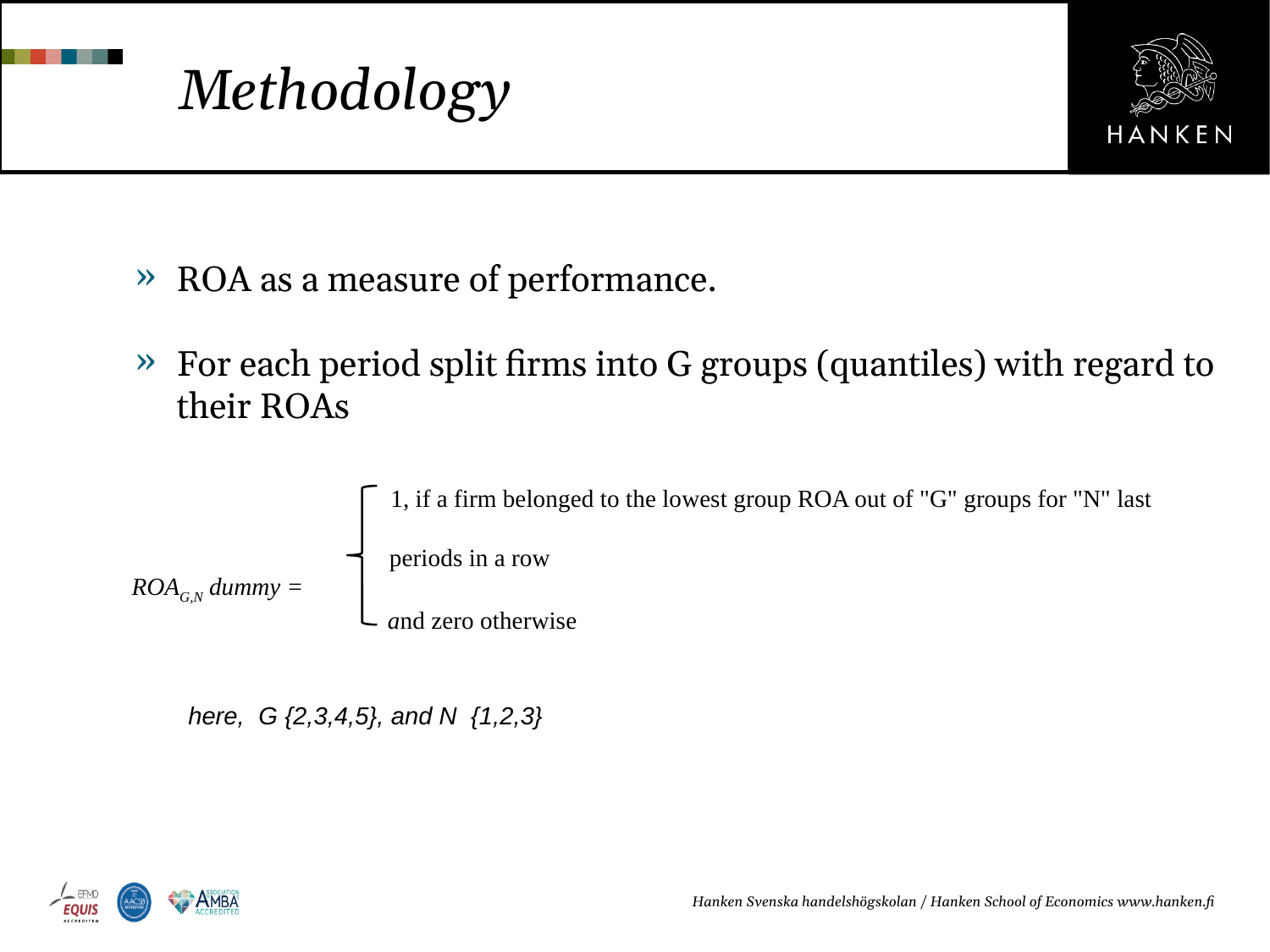

# Methodology
ROA as a measure of performance.

For each period split firms into G groups (quantiles) with regard to their ROAs

                                          1, if a firm belonged to the lowest group ROA out of "G" groups for "N" last
                                          periods in a row
ROAG,N dummy =
	                     and zero otherwise

 here,  G {2,3,4,5}, and N  {1,2,3}
Hanken Svenska handelshögskolan / Hanken School of Economics www.hanken.fi